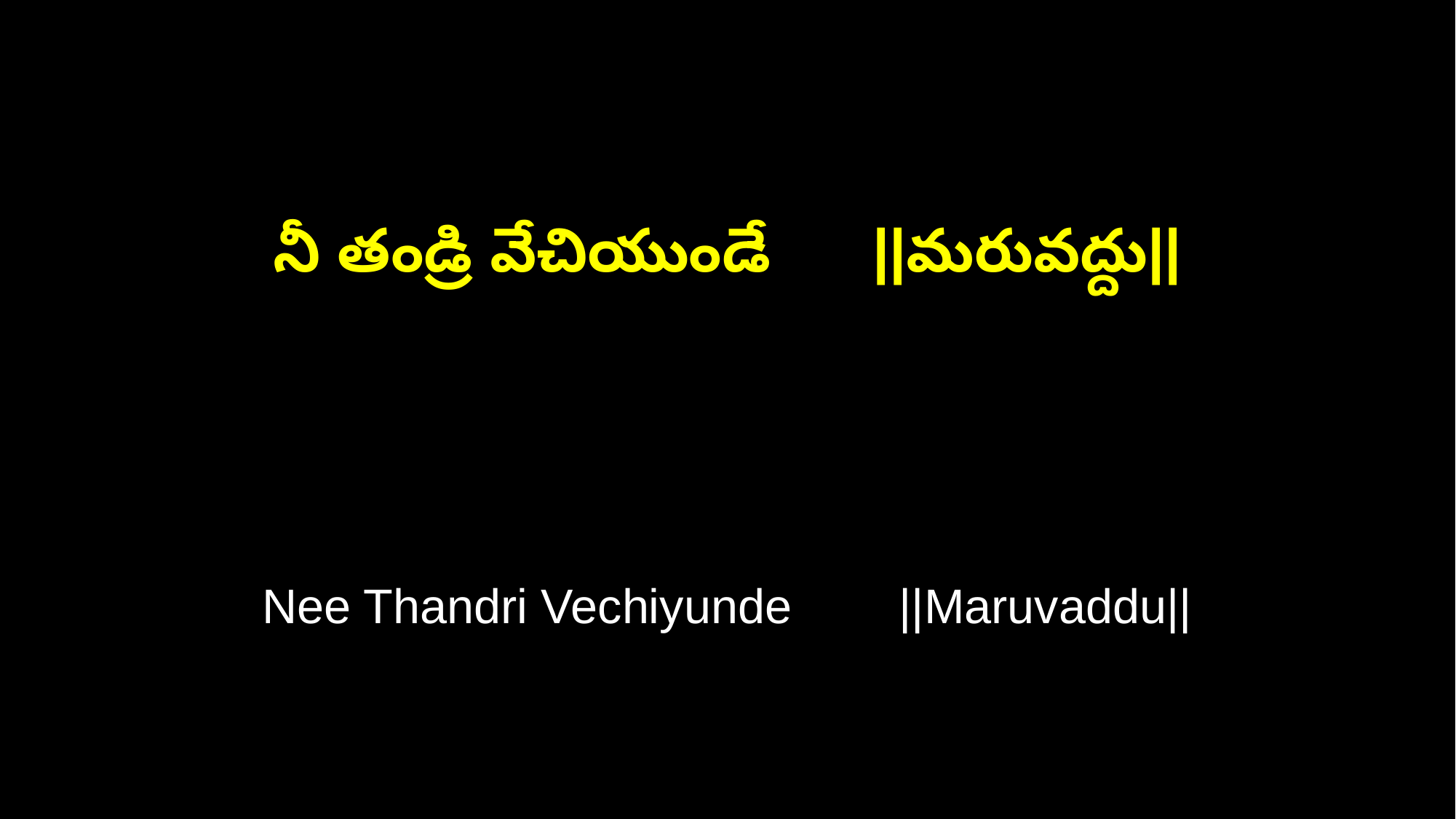

నీ తండ్రి వేచియుండే      ||మరువద్దు||
Nee Thandri Vechiyunde        ||Maruvaddu||